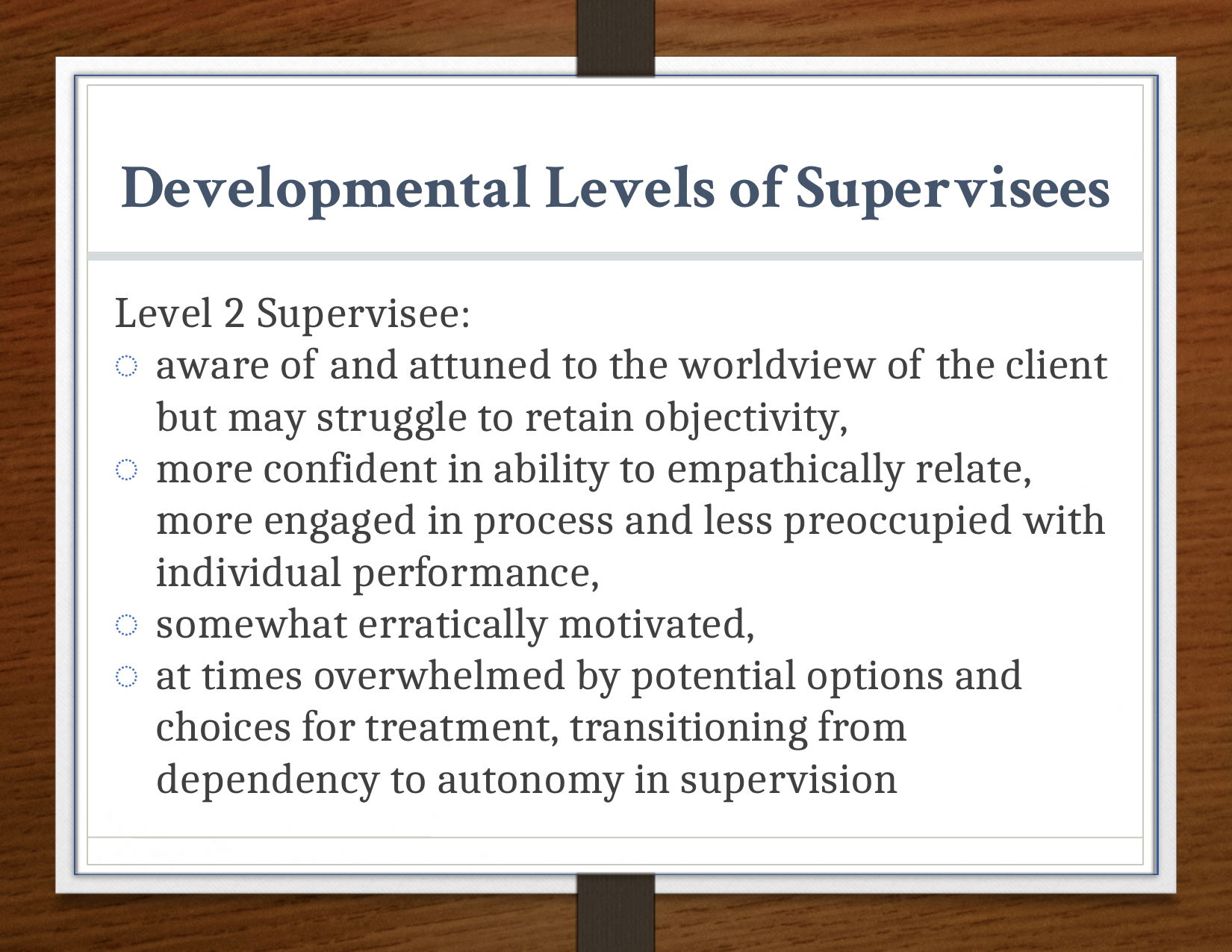

# Developmental Levels of Supervisees

Level 2 Supervisee:
aware of and attuned to the worldview of the client but may struggle to retain objectivity,
more confident in ability to empathically relate, more engaged in process and less preoccupied with individual performance,
somewhat erratically motivated,
at times overwhelmed by potential options and choices for treatment, transitioning from dependency to autonomy in supervision